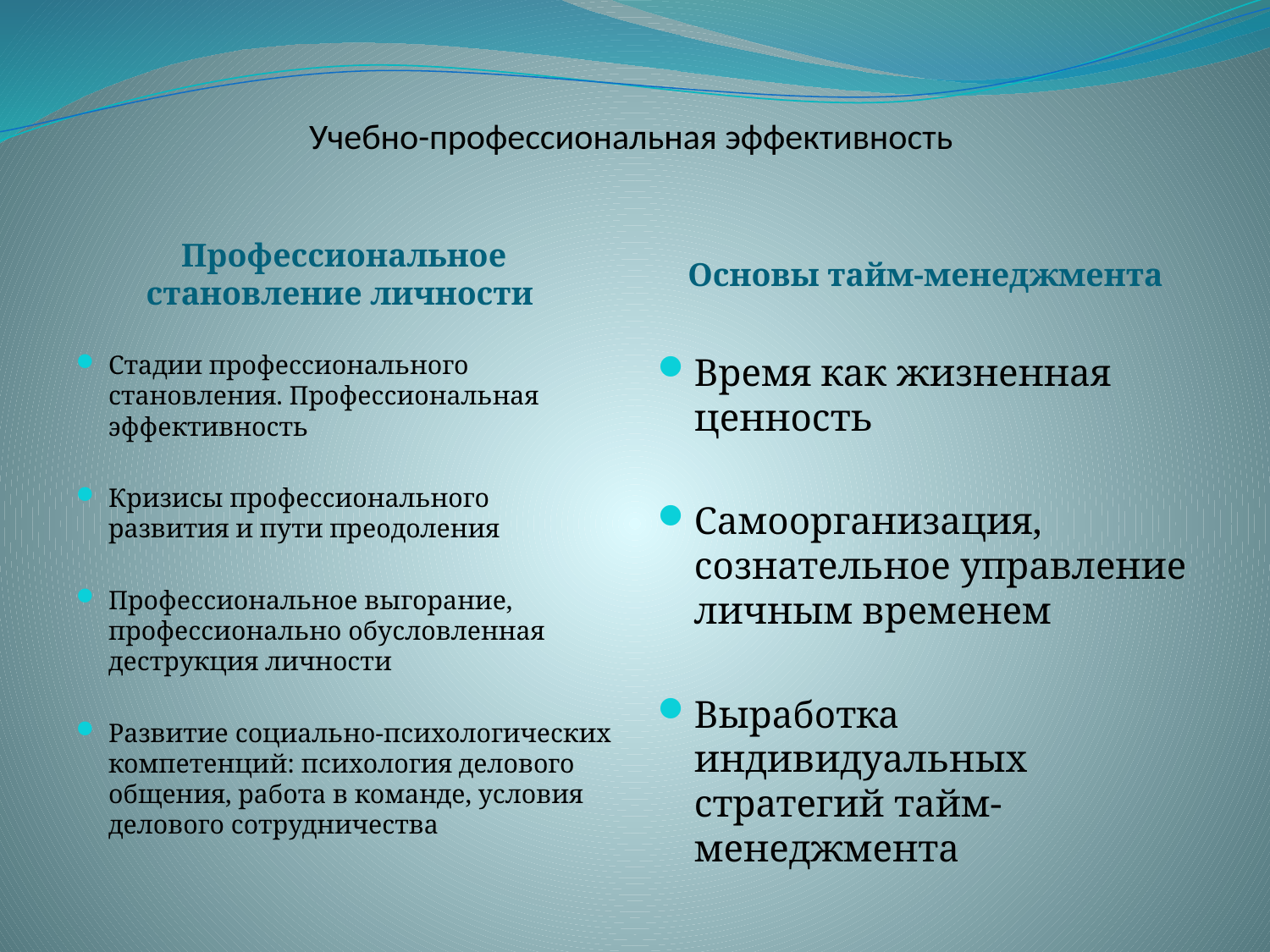

# Учебно-профессиональная эффективность
Профессиональное становление личности

Основы тайм-менеджмента

Стадии профессионального становления. Профессиональная эффективность

Кризисы профессионального развития и пути преодоления

Профессиональное выгорание, профессионально обусловленная деструкция личности

Развитие социально-психологических компетенций: психология делового общения, работа в команде, условия делового сотрудничества

Время как жизненная ценность

Самоорганизация, сознательное управление личным временем

Выработка индивидуальных  стратегий тайм-менеджмента